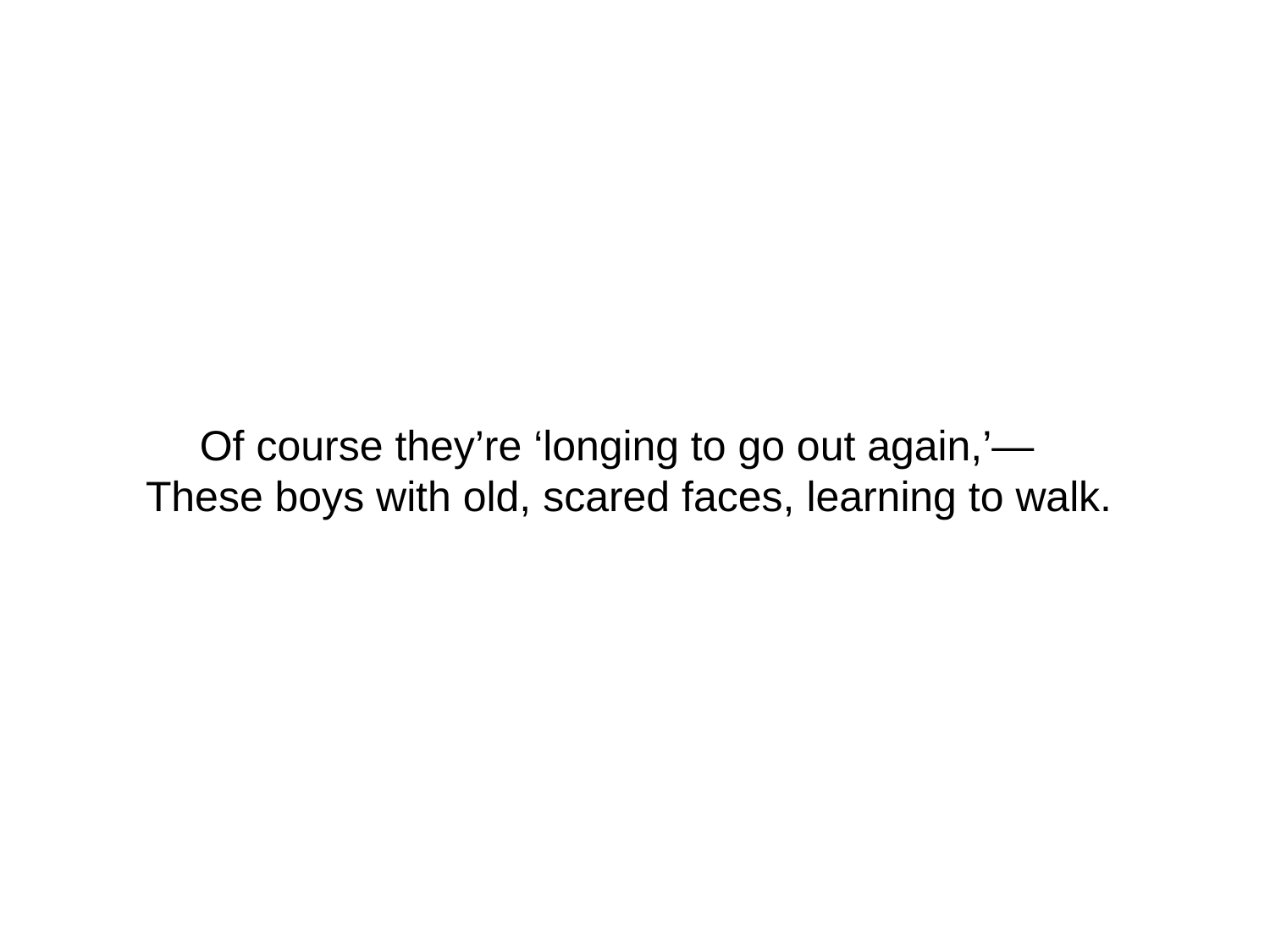

Of course they’re ‘longing to go out again,’—
  These boys with old, scared faces, learning to walk.